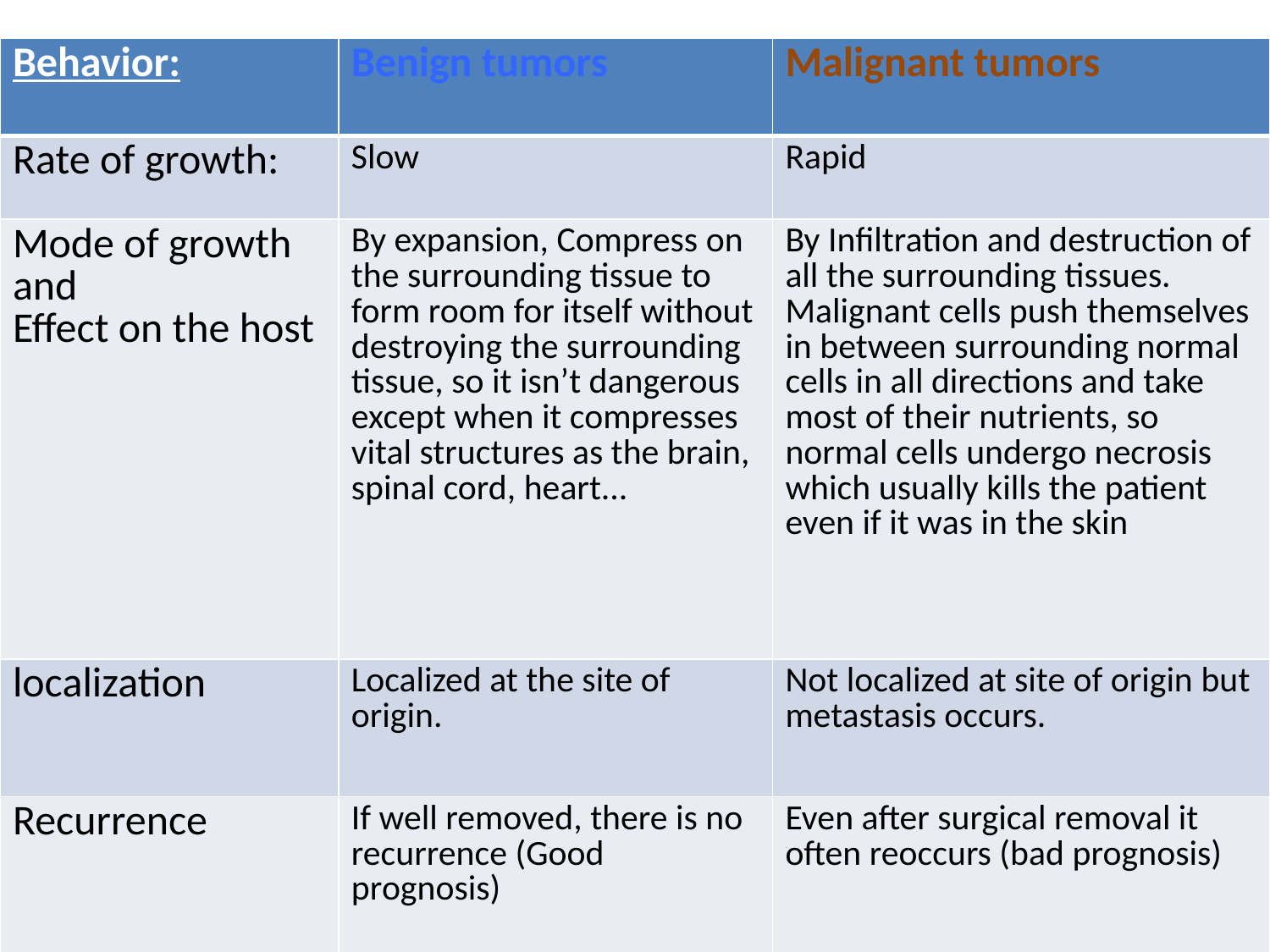

#
| Behavior: | Benign tumors | Malignant tumors |
| --- | --- | --- |
| Rate of growth: | Slow | Rapid |
| Mode of growth and Effect on the host | By expansion, Compress on the surrounding tissue to form room for itself without destroying the surrounding tissue, so it isn’t dangerous except when it compresses vital structures as the brain, spinal cord, heart... | By Infiltration and destruction of all the surrounding tissues. Malignant cells push themselves in between surrounding normal cells in all directions and take most of their nutrients, so normal cells undergo necrosis which usually kills the patient even if it was in the skin |
| localization | Localized at the site of origin. | Not localized at site of origin but metastasis occurs. |
| Recurrence | If well removed, there is no recurrence (Good prognosis) | Even after surgical removal it often reoccurs (bad prognosis) |